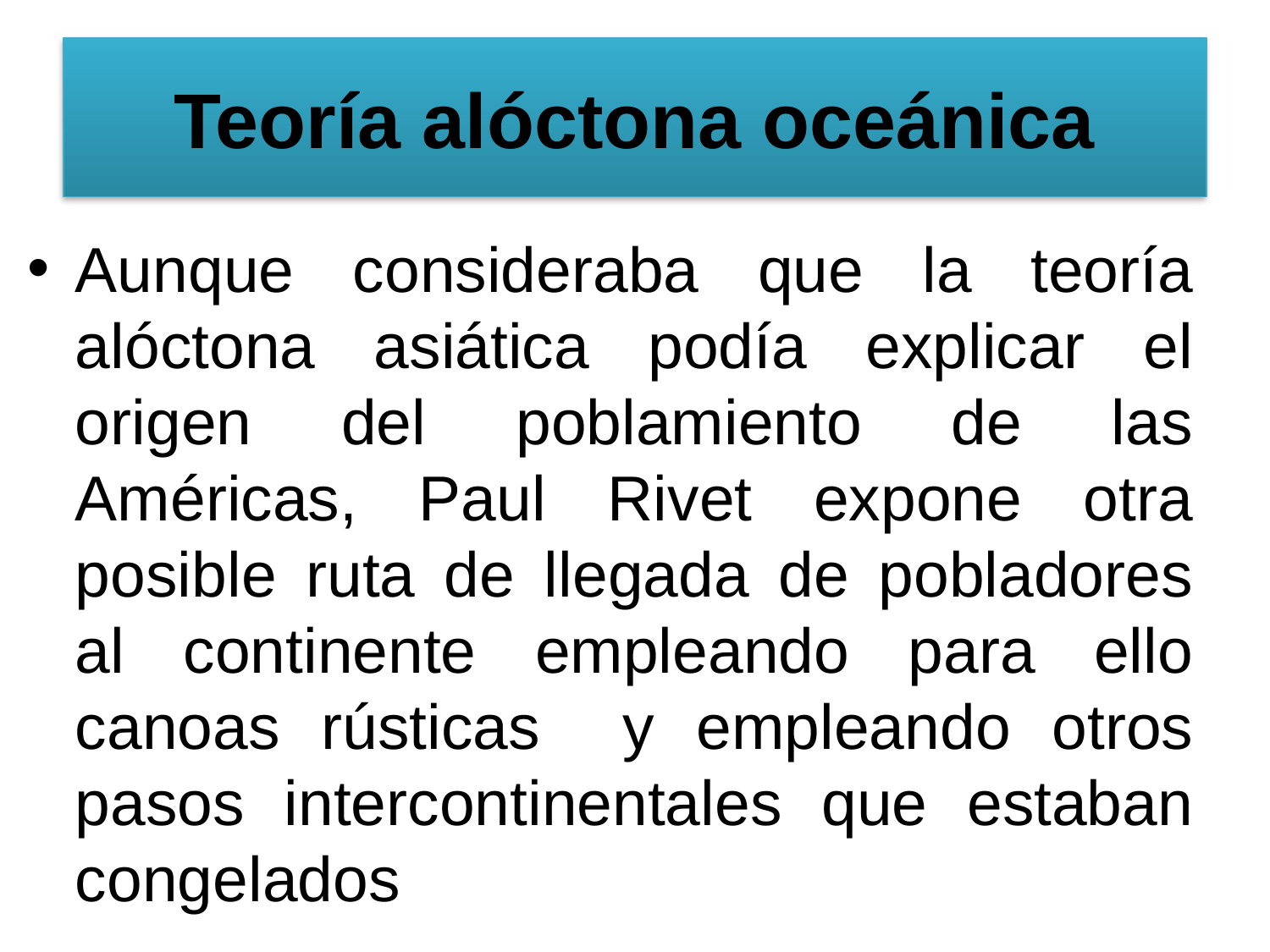

# Teoría alóctona oceánica
Aunque consideraba que la teoría alóctona asiática podía explicar el origen del poblamiento de las Américas, Paul Rivet expone otra posible ruta de llegada de pobladores al continente empleando para ello canoas rústicas  y empleando otros pasos intercontinentales que estaban congelados